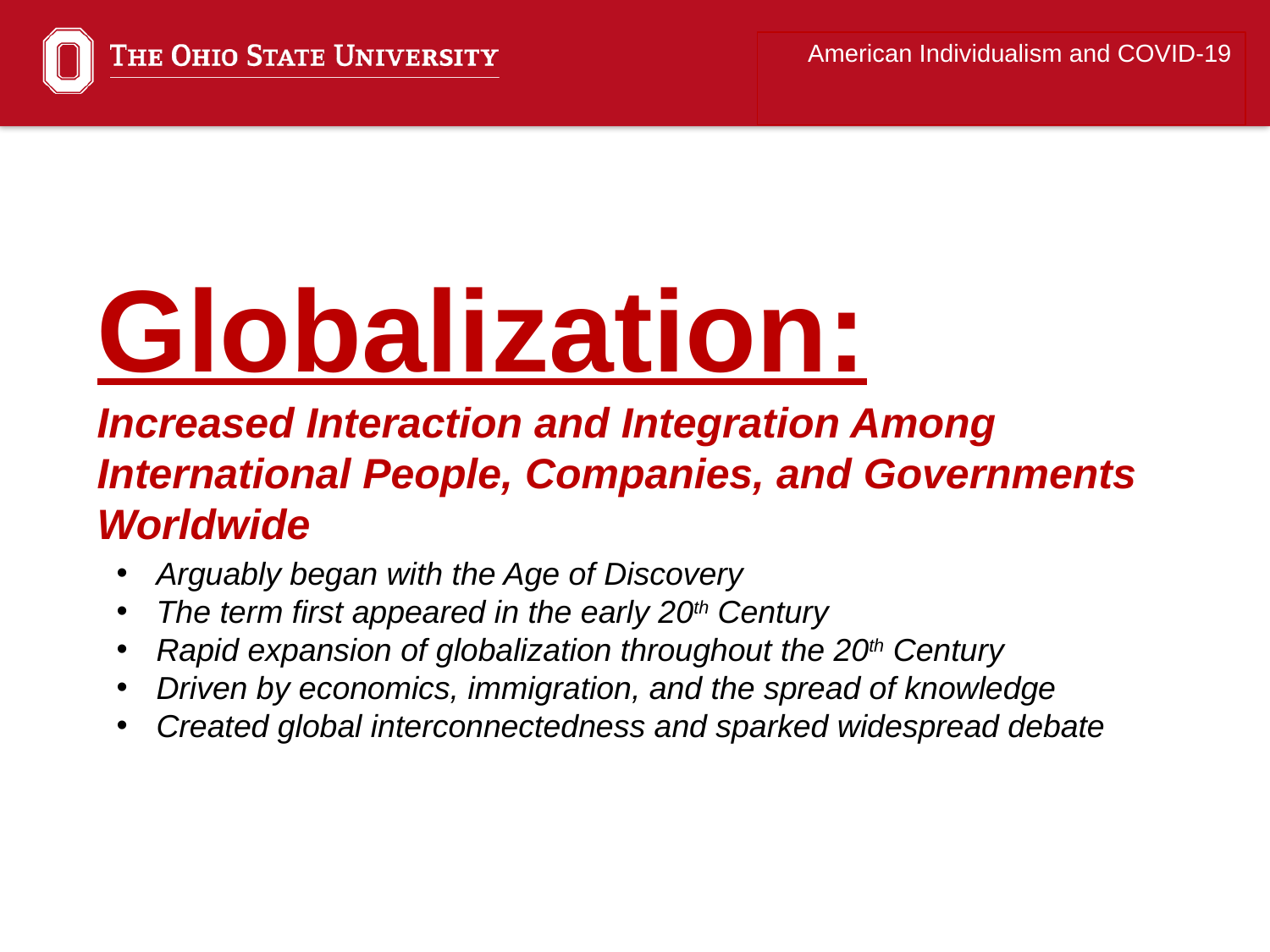

American Individualism and COVID-19
Globalization:
Increased Interaction and Integration Among International People, Companies, and Governments Worldwide
Arguably began with the Age of Discovery
The term first appeared in the early 20th Century
Rapid expansion of globalization throughout the 20th Century
Driven by economics, immigration, and the spread of knowledge
Created global interconnectedness and sparked widespread debate
9